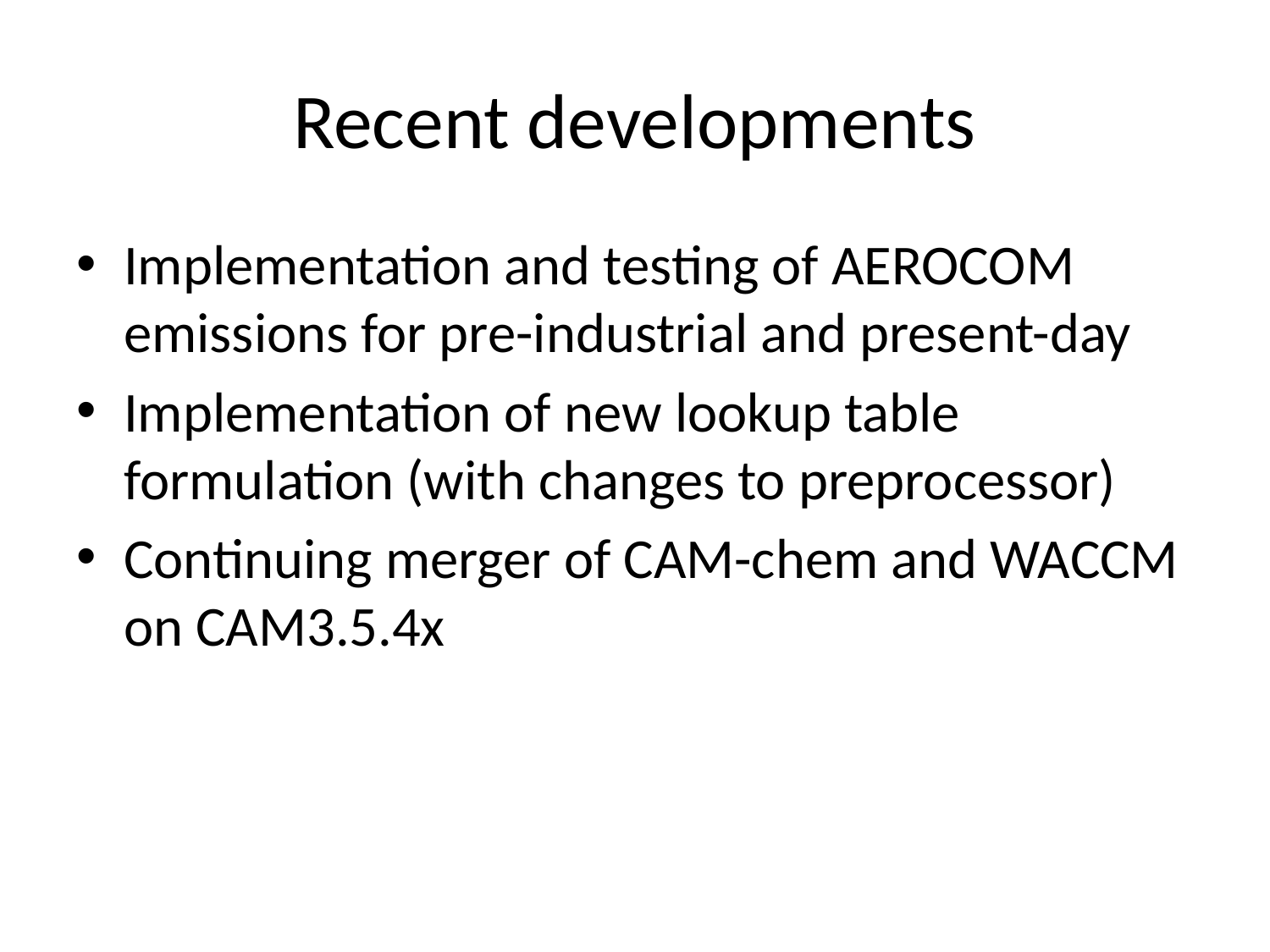

# Recent developments
Implementation and testing of AEROCOM emissions for pre-industrial and present-day
Implementation of new lookup table formulation (with changes to preprocessor)
Continuing merger of CAM-chem and WACCM on CAM3.5.4x